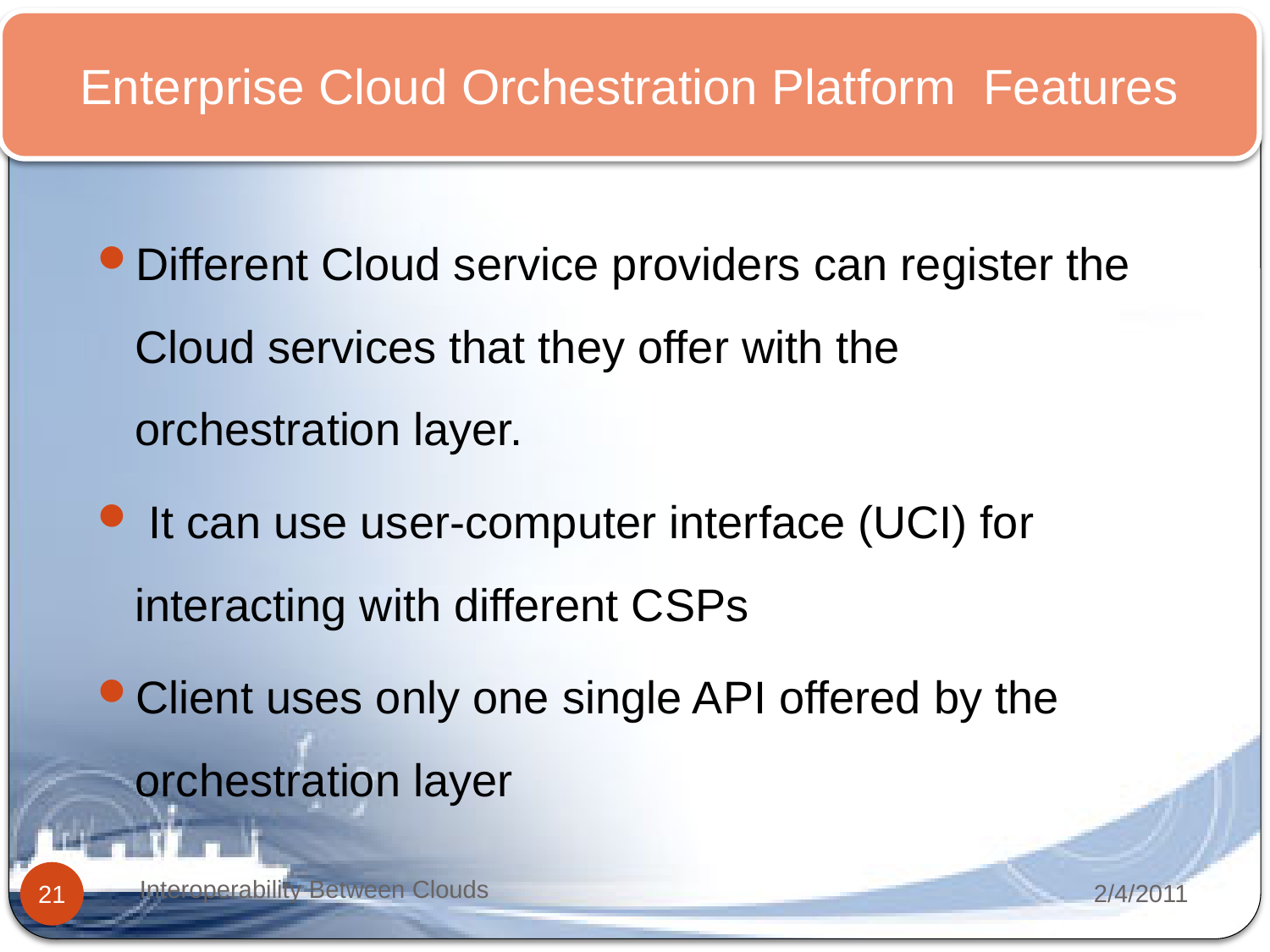

Enterprise Cloud Orchestration Platform  Features
Different Cloud service providers can register the Cloud services that they offer with the orchestration layer.
 It can use user-computer interface (UCI) for interacting with different CSPs
Client uses only one single API offered by the orchestration layer
Interoperability Between Clouds
2/4/2011
21